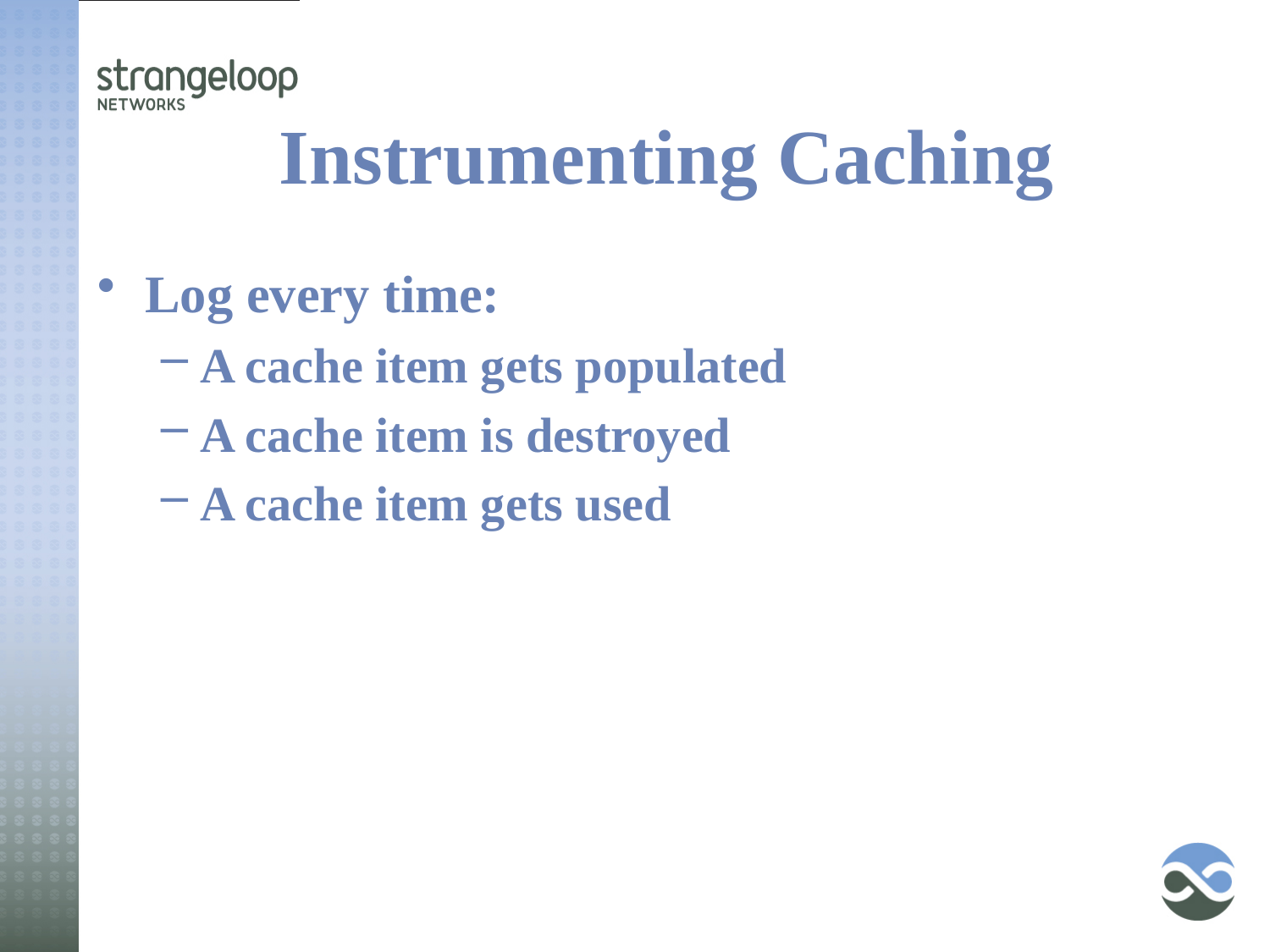

# Instrumenting Caching
Log every time:
A cache item gets populated
A cache item is destroyed
A cache item gets used